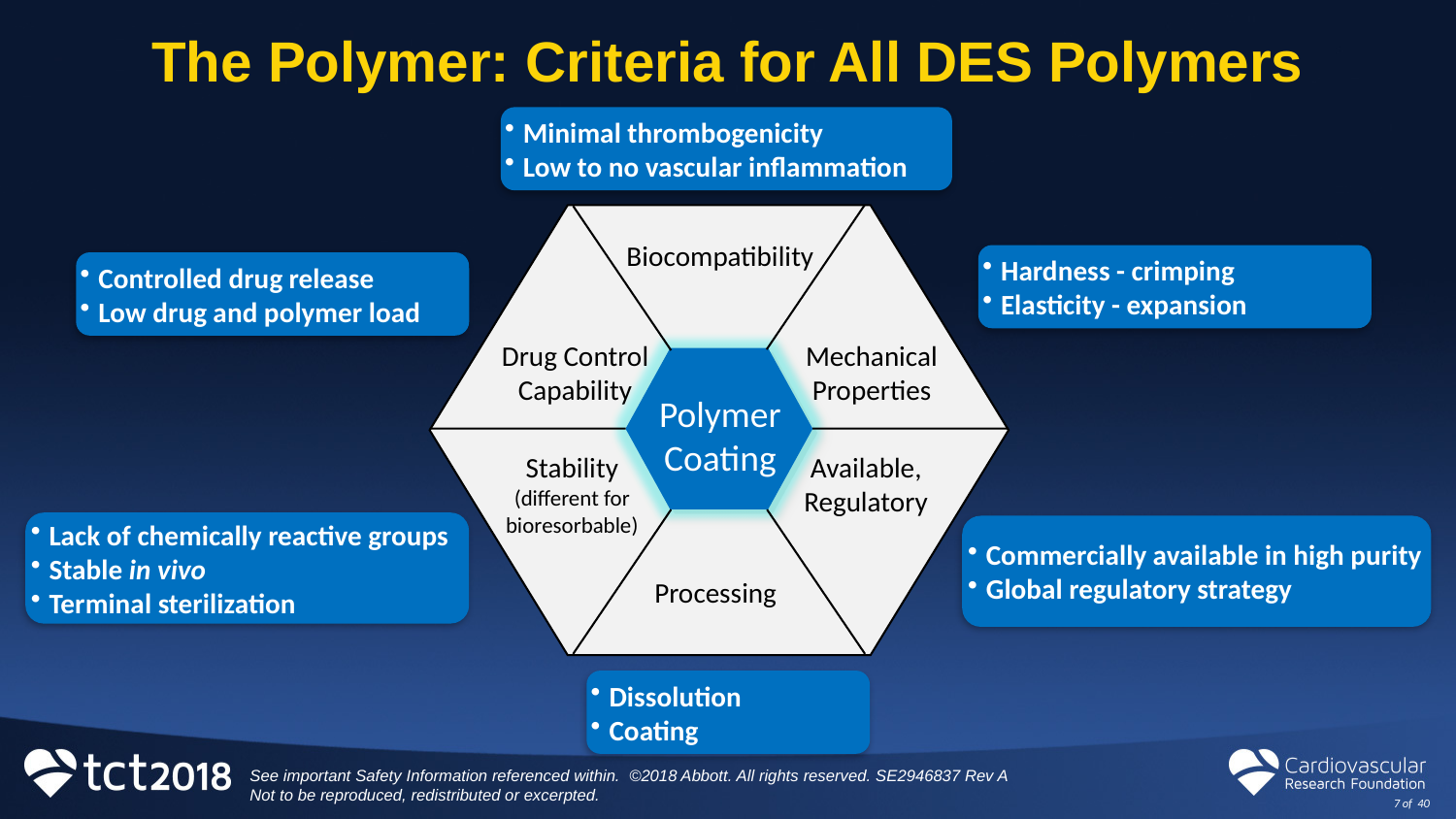

The Polymer: Criteria for All DES Polymers
Minimal thrombogenicity
Low to no vascular inflammation

Biocompatibility
Drug Control Capability
Mechanical Properties

Polymer Coating

Stability
(different for bioresorbable)
Available, Regulatory

Processing

Hardness - crimping
Elasticity - expansion
Controlled drug release
Low drug and polymer load
Lack of chemically reactive groups
Stable in vivo
Terminal sterilization
Commercially available in high purity
Global regulatory strategy
Dissolution
Coating